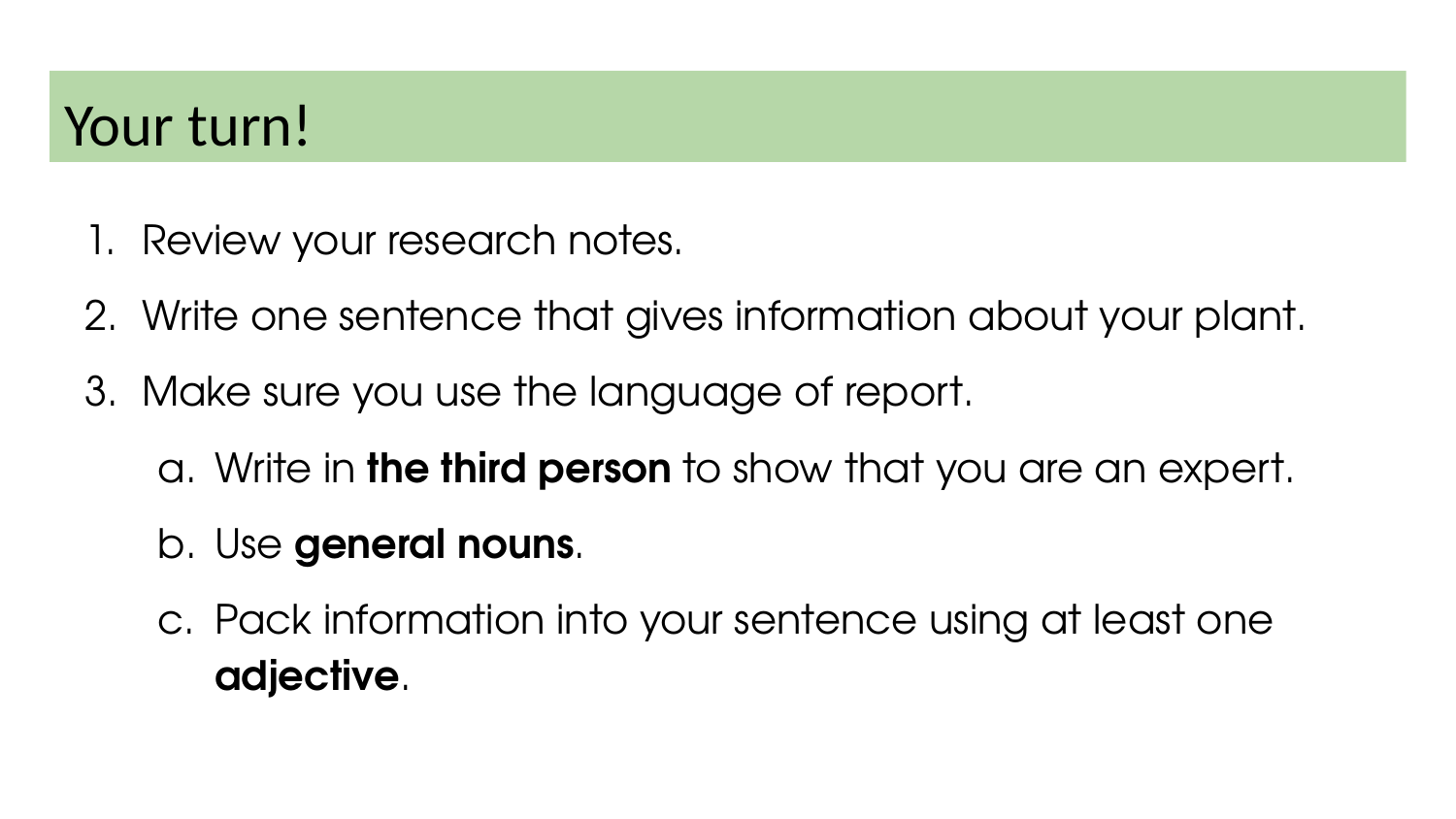

Your turn!
Review your research notes.
Write one sentence that gives information about your plant.
Make sure you use the language of report.
Write in the third person to show that you are an expert.
Use general nouns.
Pack information into your sentence using at least one adjective.